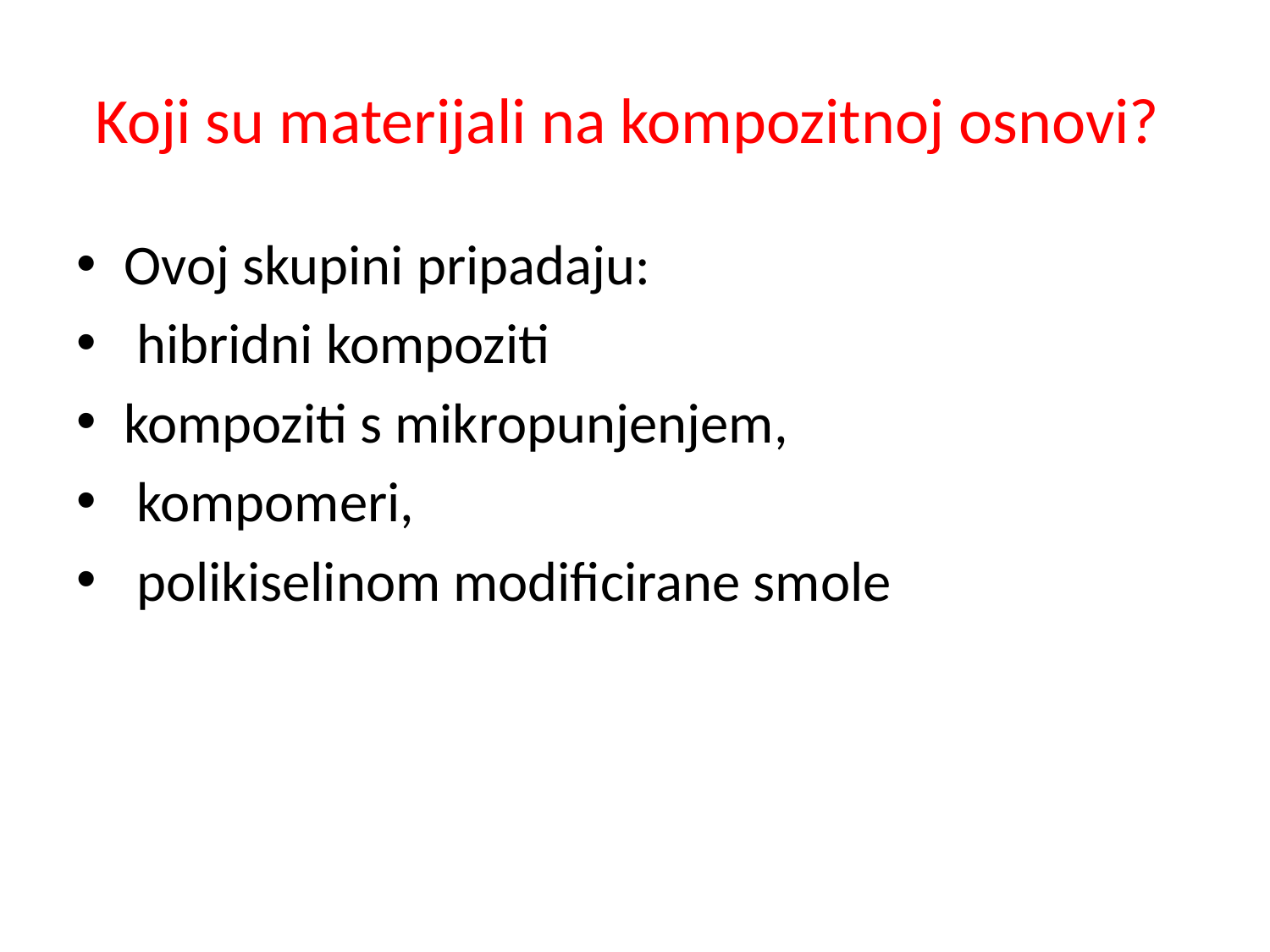

# Koji su materijali na kompozitnoj osnovi?
Ovoj skupini pripadaju:
 hibridni kompoziti
kompoziti s mikropunjenjem,
 kompomeri,
 polikiselinom modificirane smole